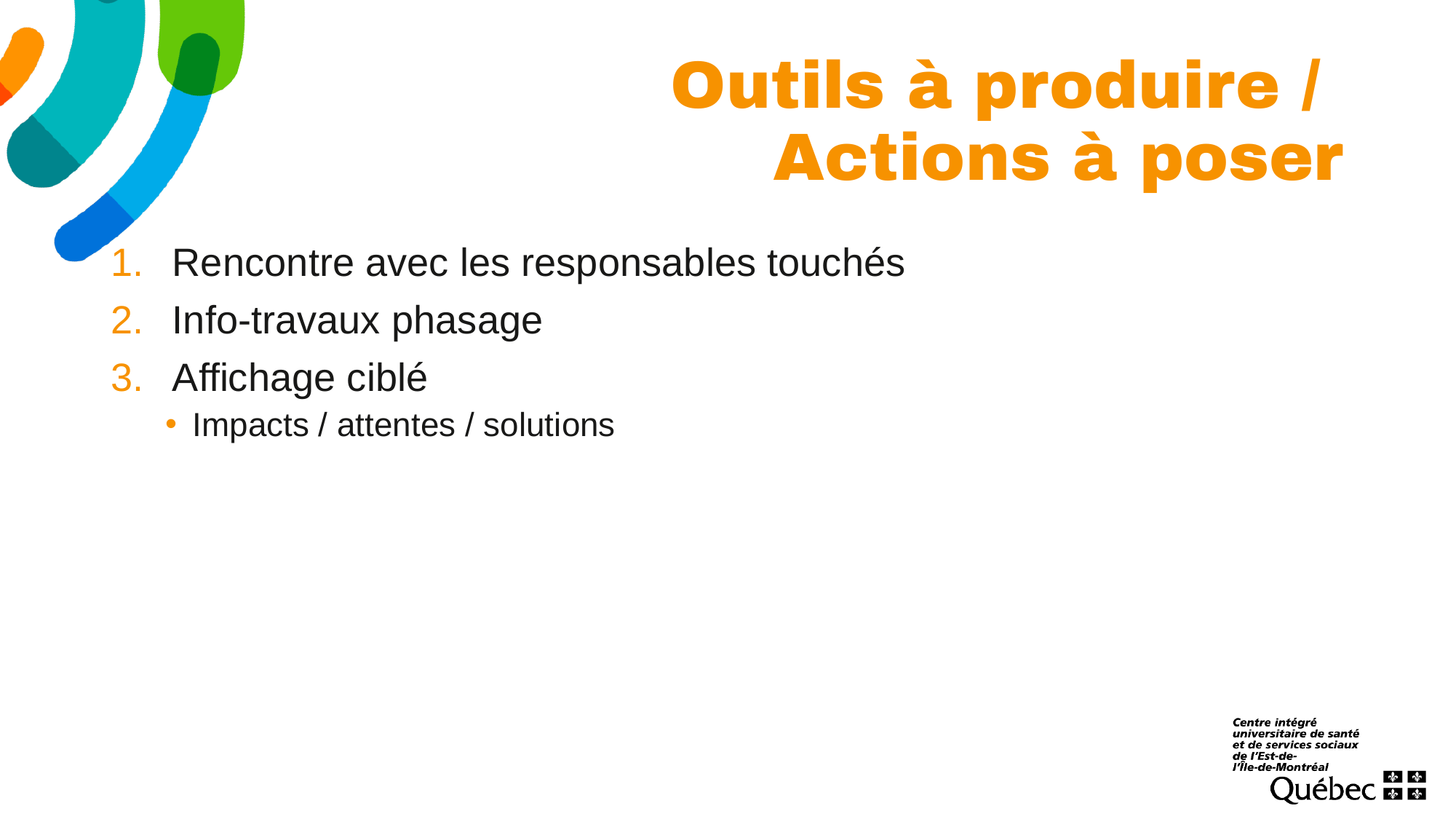

# Outils à produire / Actions à poser
Rencontre avec les responsables touchés
Info-travaux phasage
Affichage ciblé
Impacts / attentes / solutions